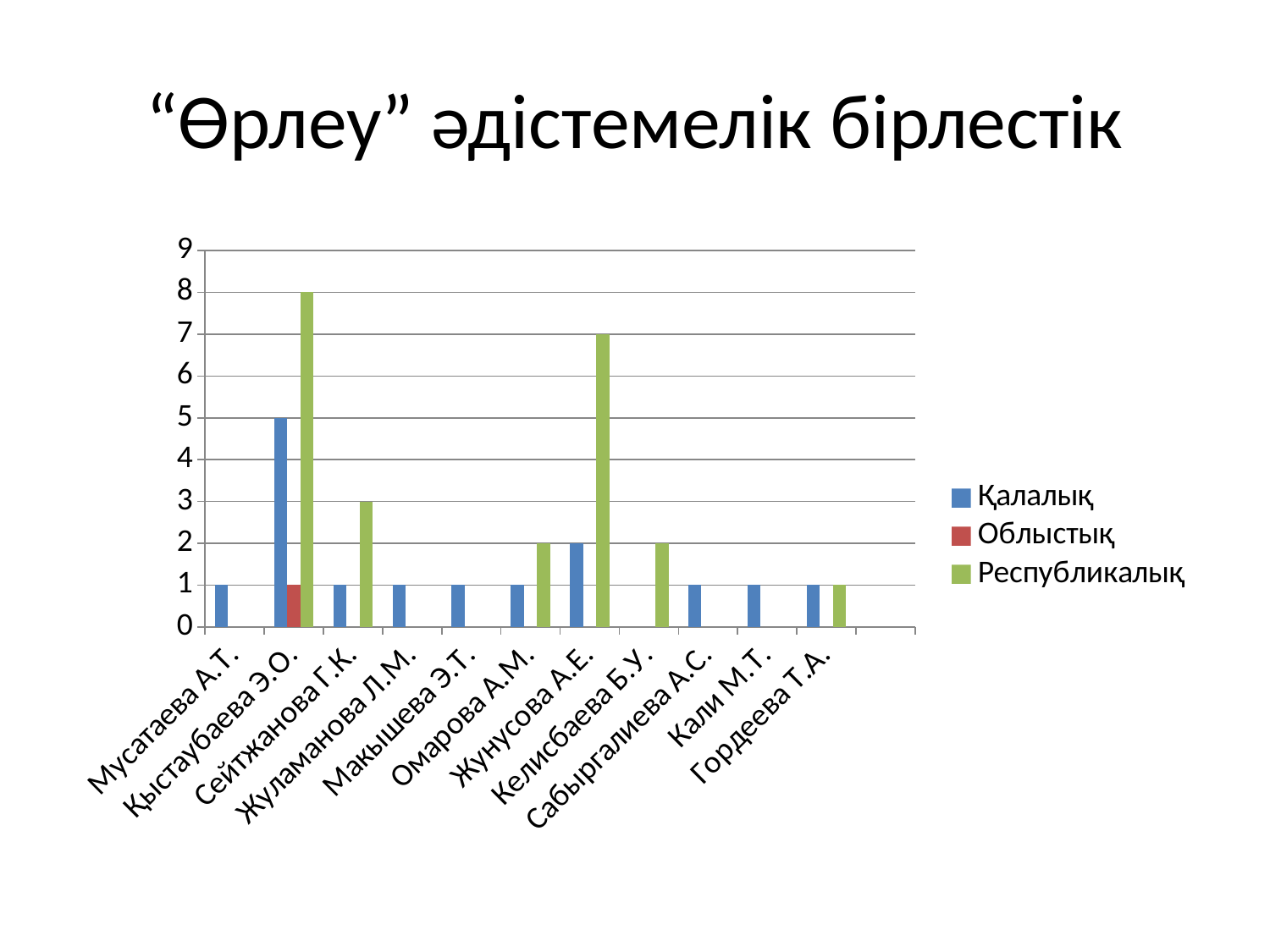

# “Өрлеу” әдістемелік бірлестік

### Chart

| Category | Қалалық | Облыстық | Республикалық |
|---|---|---|---|
| Мусатаева А.Т. | 1.0 | None | None |
| Қыстаубаева Э.О. | 5.0 | 1.0 | 8.0 |
| Сейтжанова Г.К. | 1.0 | None | 3.0 |
| Жуламанова Л.М. | 1.0 | None | None |
| Макышева Э.Т. | 1.0 | None | None |
| Омарова А.М. | 1.0 | None | 2.0 |
| Жунусова А.Е. | 2.0 | None | 7.0 |
| Келисбаева Б.У. | None | None | 2.0 |
| Сабыргалиева А.С. | 1.0 | None | None |
| Кали М.Т. | 1.0 | None | None |
| Гордеева Т.А. | 1.0 | None | 1.0 |